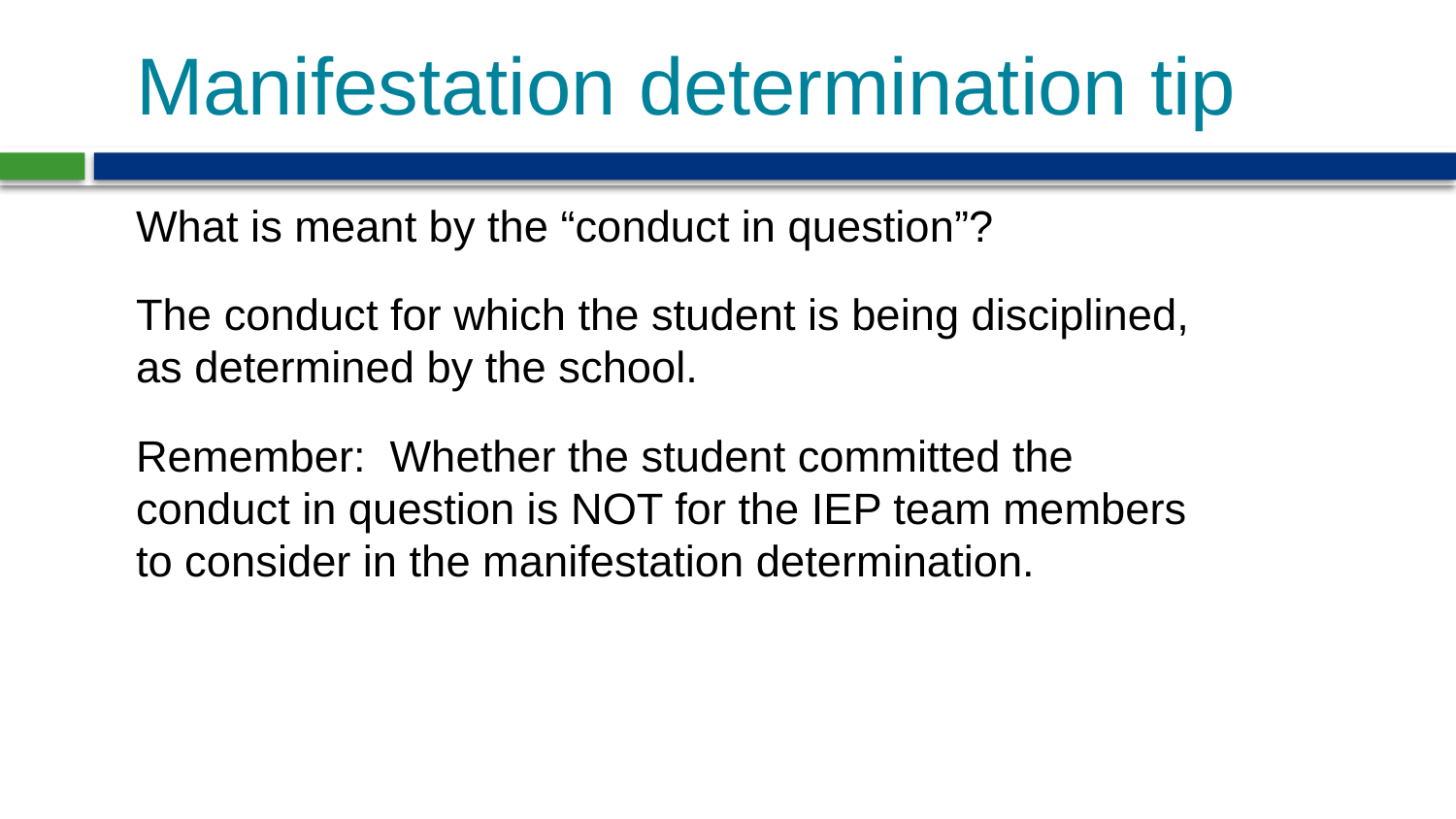

# Manifestation determination tip

What is meant by the “conduct in question”?

The conduct for which the student is being disciplined, as determined by the school.

Remember:  Whether the student committed the conduct in question is NOT for the IEP team members to consider in the manifestation determination.